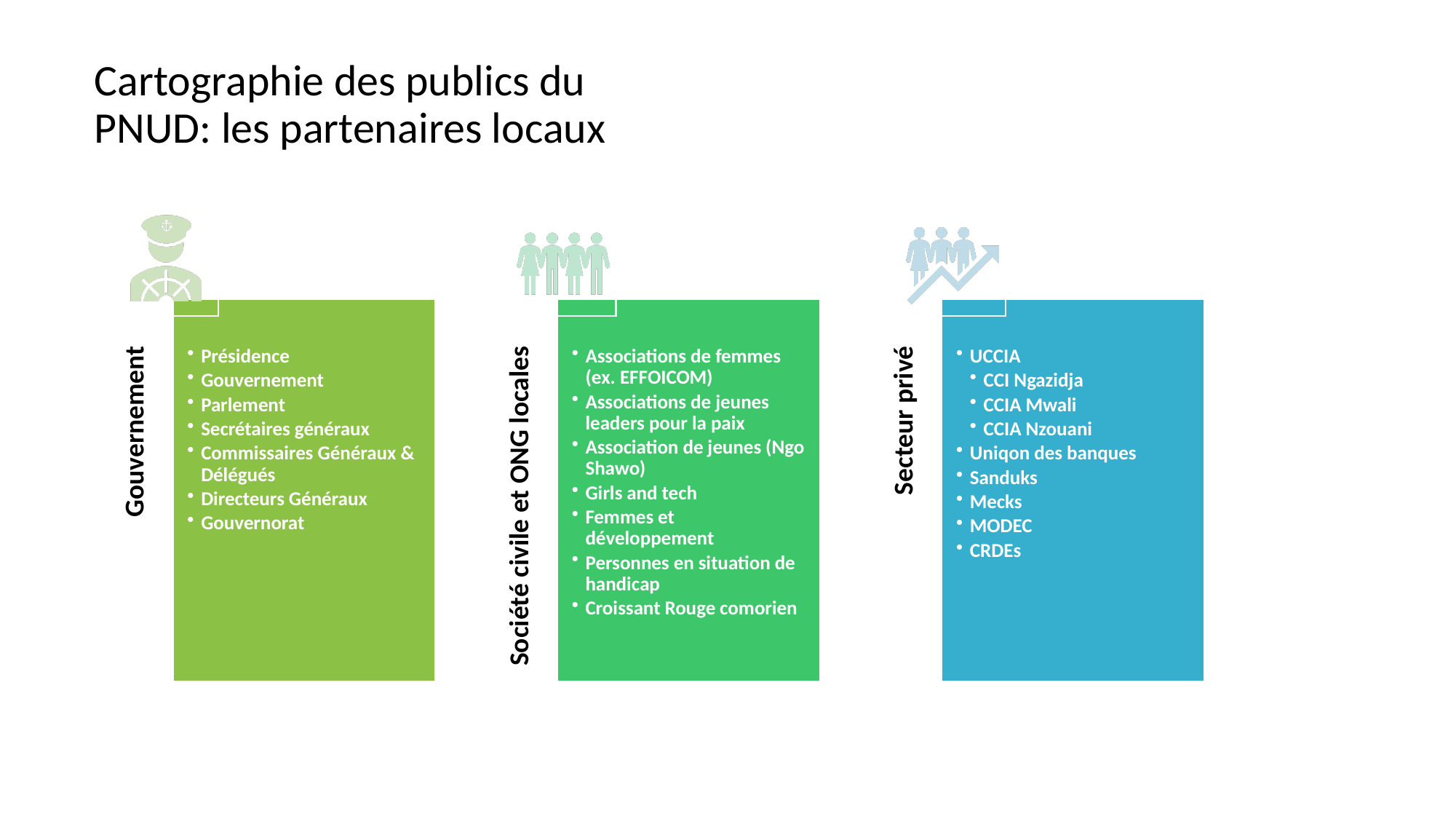

Cartographie des publics du PNUD: les partenaires locaux
Gouvernement
Présidence
Gouvernement
Parlement
Secrétaires généraux
Commissaires Généraux & Délégués
Directeurs Généraux
Gouvernorat

Société civile et ONG locales
Associations de femmes (ex. EFFOICOM)
Associations de jeunes leaders pour la paix
Association de jeunes (Ngo Shawo)
Girls and tech
Femmes et développement
Personnes en situation de handicap
Croissant Rouge comorien
Secteur privé
UCCIA
CCI Ngazidja
CCIA Mwali
CCIA Nzouani
Uniqon des banques
Sanduks
Mecks
MODEC
CRDEs